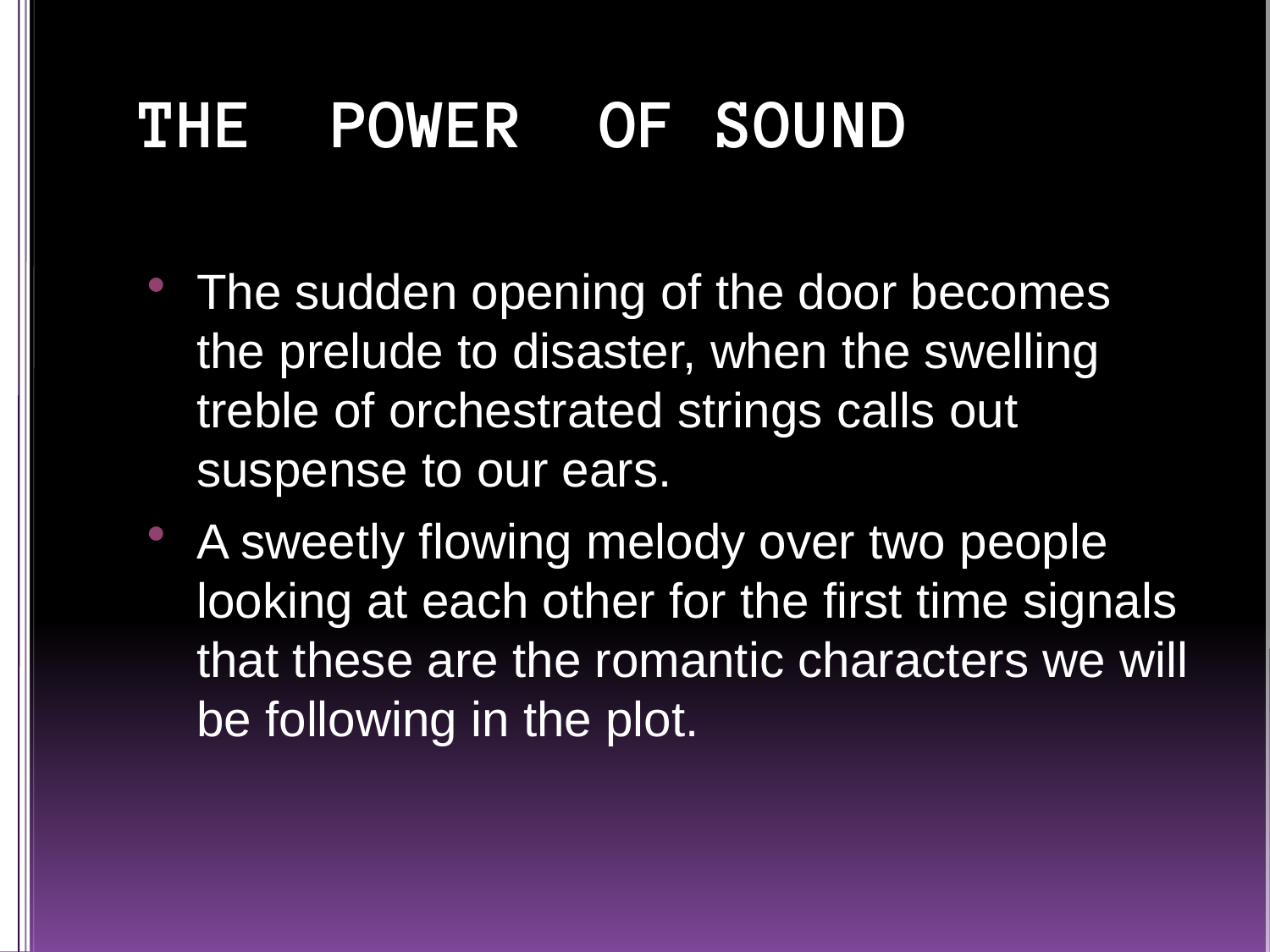

# THE  POWER  OF SOUND
The sudden opening of the door becomes the prelude to disaster, when the swelling treble of orchestrated strings calls out suspense to our ears.
A sweetly flowing melody over two people looking at each other for the first time signals that these are the romantic characters we will be following in the plot.